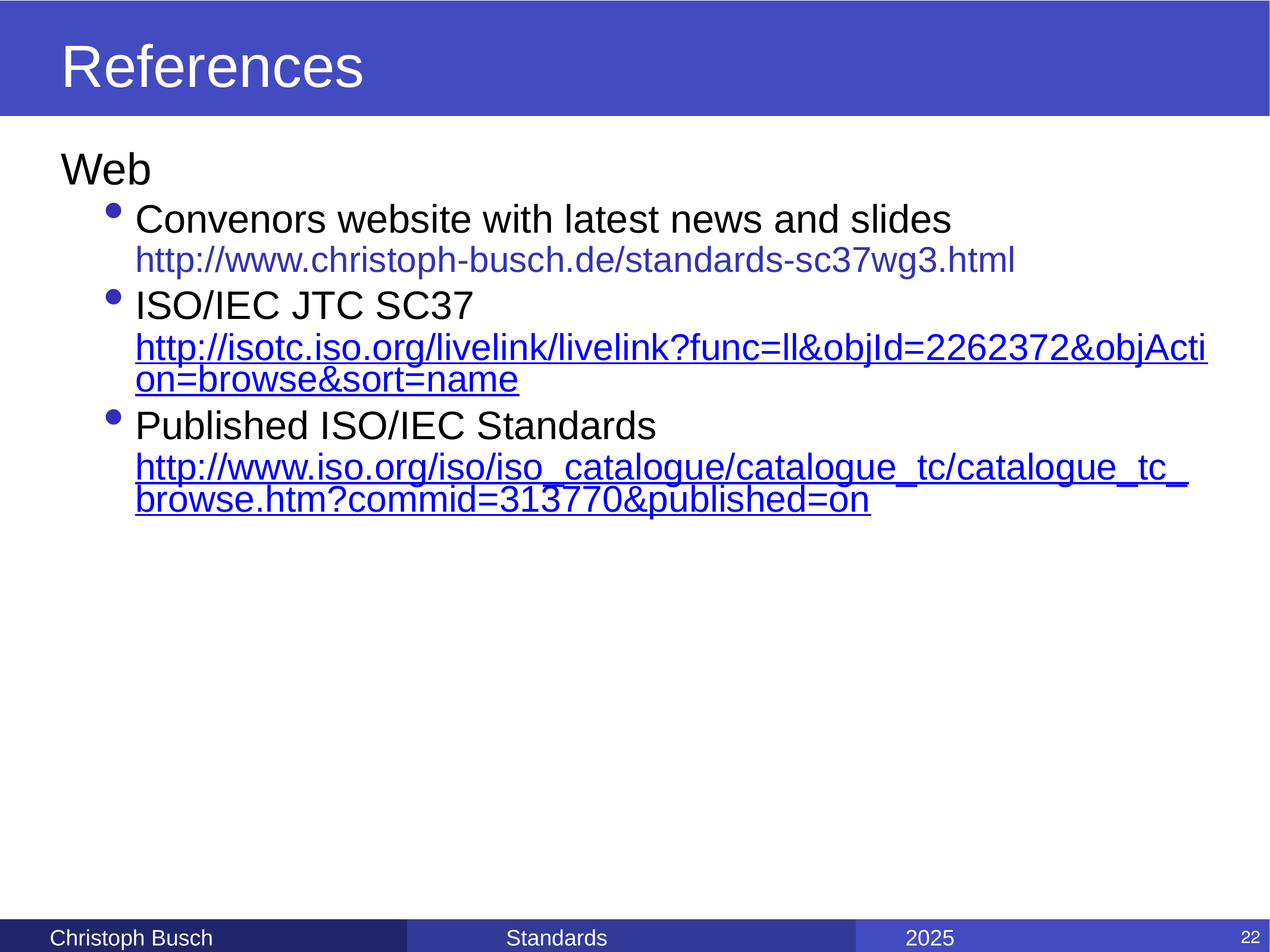

# References
Web
Convenors website with latest news and slides
http://www.christoph-busch.de/standards-sc37wg3.html
ISO/IEC JTC SC37
http://isotc.iso.org/livelink/livelink?func=ll&objId=2262372&objAction=browse&sort=name
Published ISO/IEC Standards
http://www.iso.org/iso/iso_catalogue/catalogue_tc/catalogue_tc_browse.htm?commid=313770&published=on
Christoph Busch
Standards
2025

22